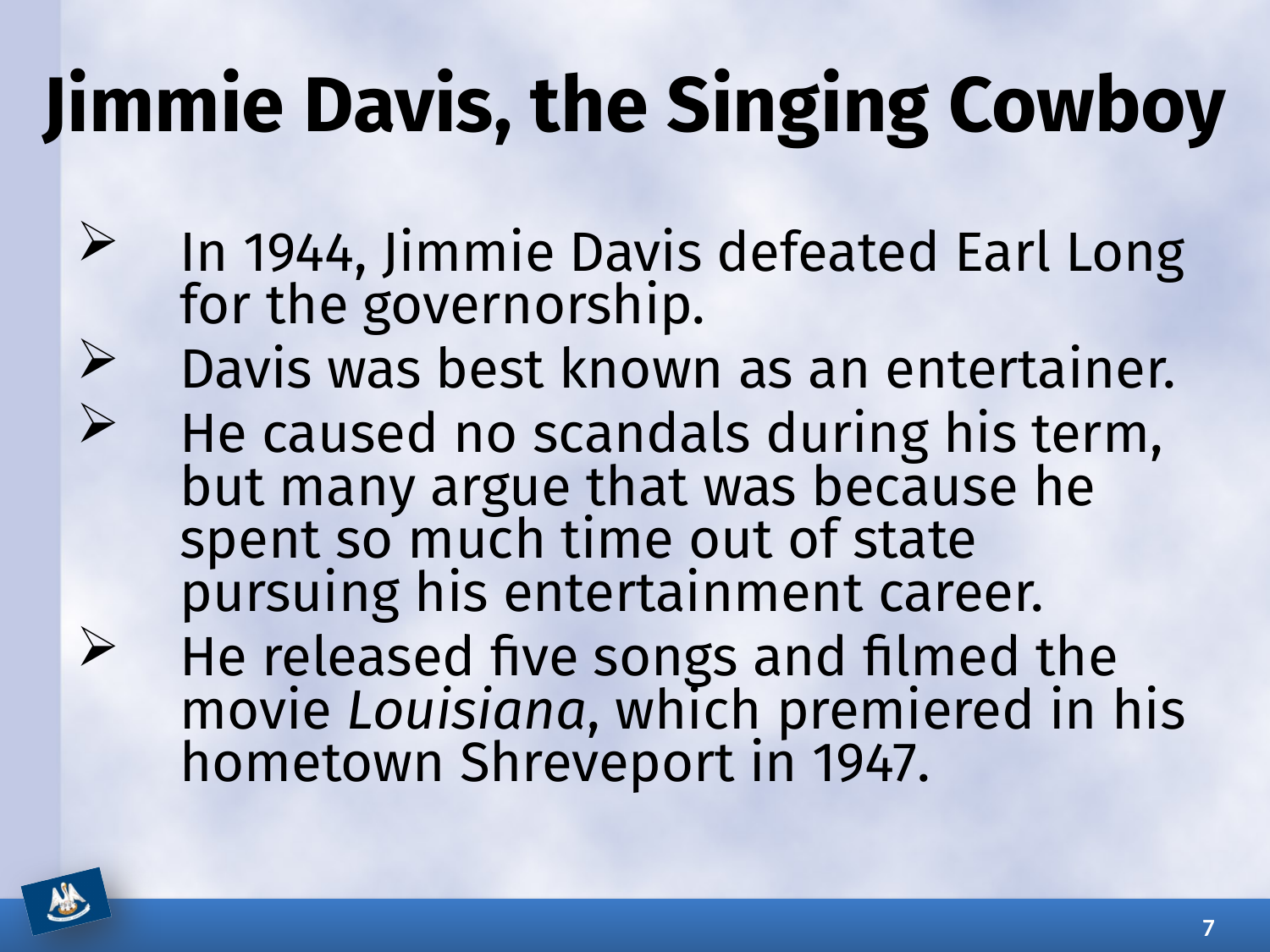

# Jimmie Davis, the Singing Cowboy
In 1944, Jimmie Davis defeated Earl Long for the governorship.
Davis was best known as an entertainer.
He caused no scandals during his term, but many argue that was because he spent so much time out of state pursuing his entertainment career.
He released five songs and filmed the movie Louisiana, which premiered in his hometown Shreveport in 1947.
7